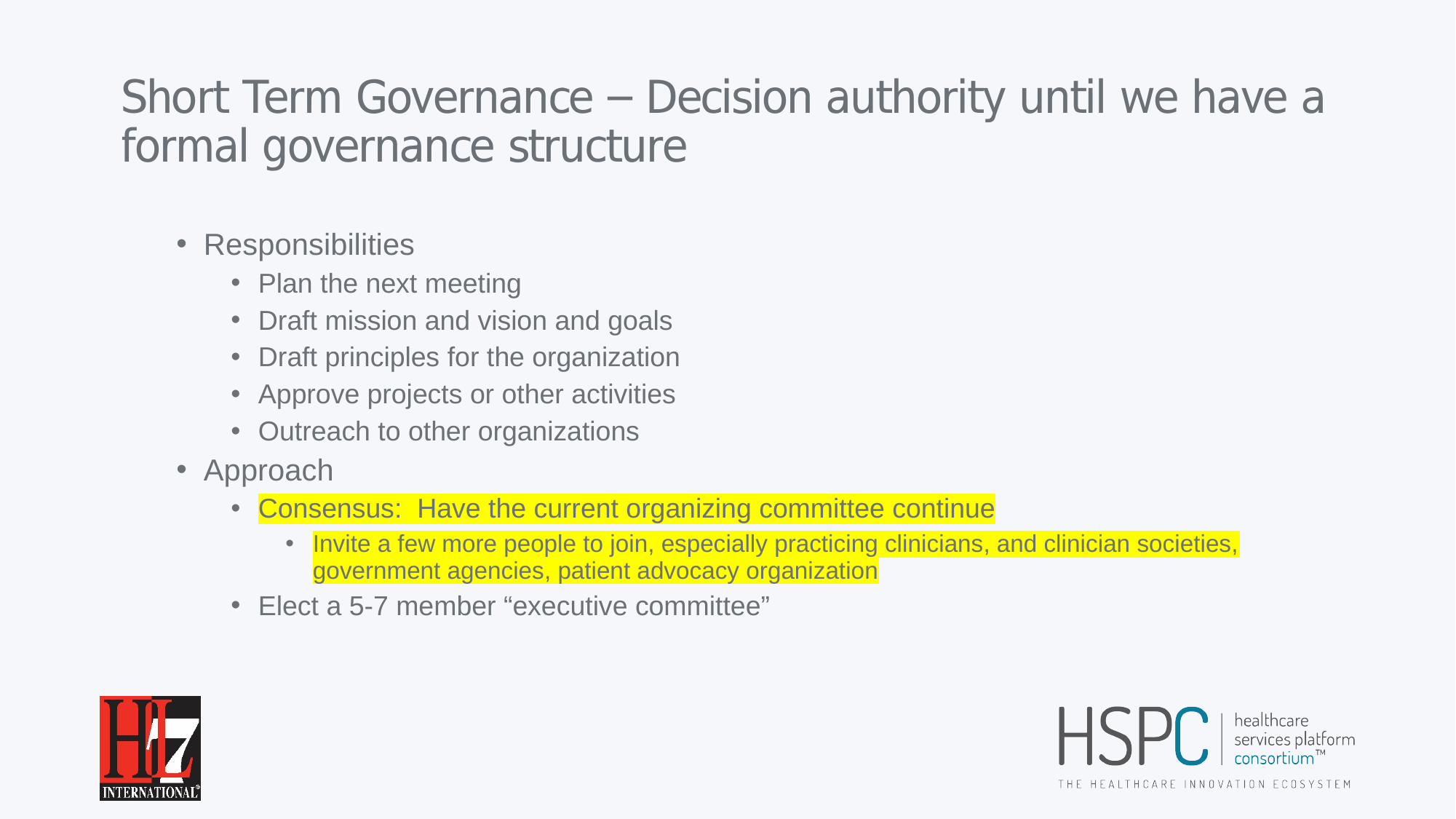

# Short Term Governance – Decision authority until we have a formal governance structure
Responsibilities
Plan the next meeting
Draft mission and vision and goals
Draft principles for the organization
Approve projects or other activities
Outreach to other organizations
Approach
Consensus:  Have the current organizing committee continue
Invite a few more people to join, especially practicing clinicians, and clinician societies, government agencies, patient advocacy organization
Elect a 5-7 member “executive committee”